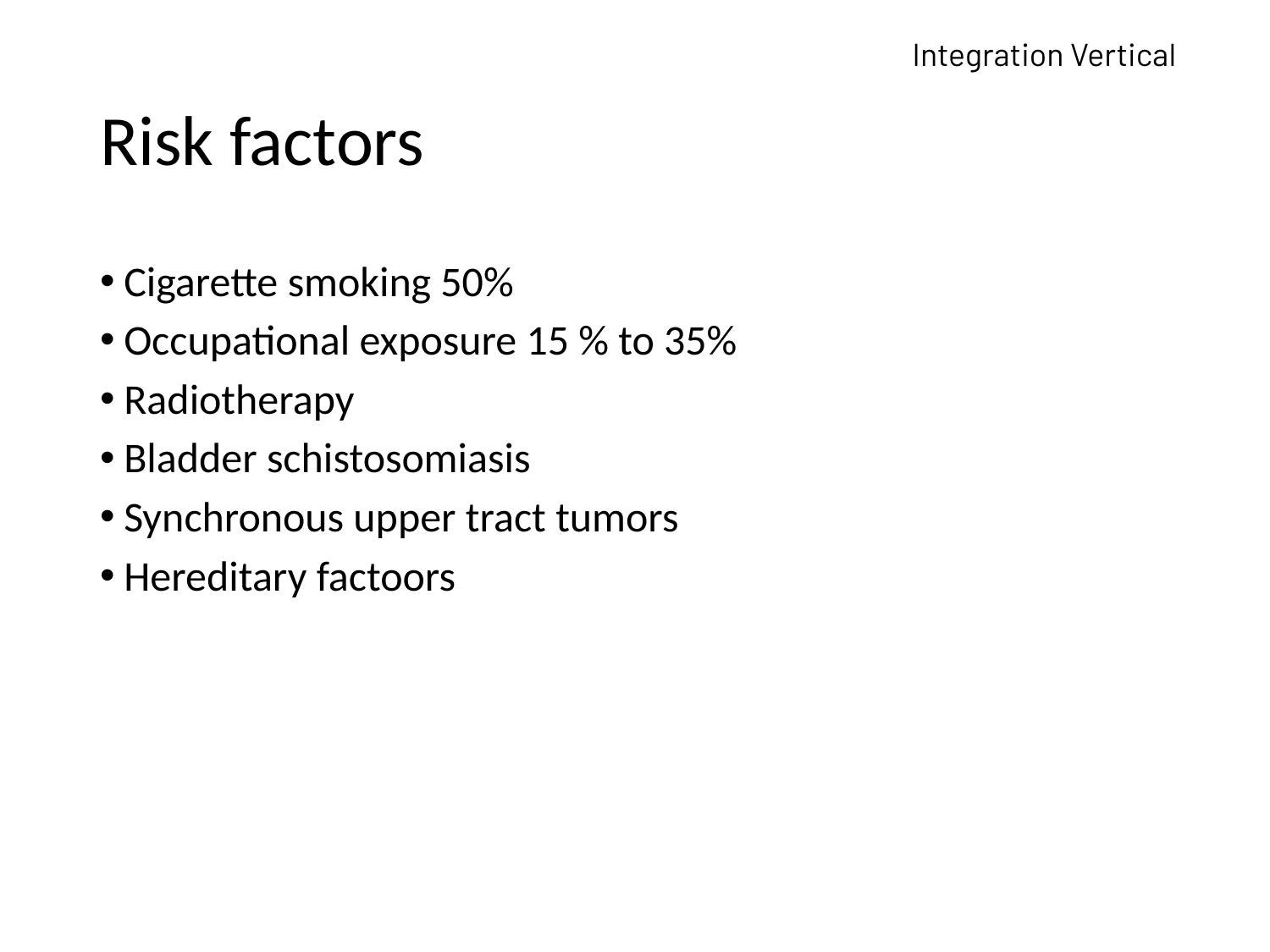

Integration Vertical
# Risk factors
Cigarette smoking 50%
Occupational exposure 15 % to 35%
Radiotherapy
Bladder schistosomiasis
Synchronous upper tract tumors
Hereditary factoors